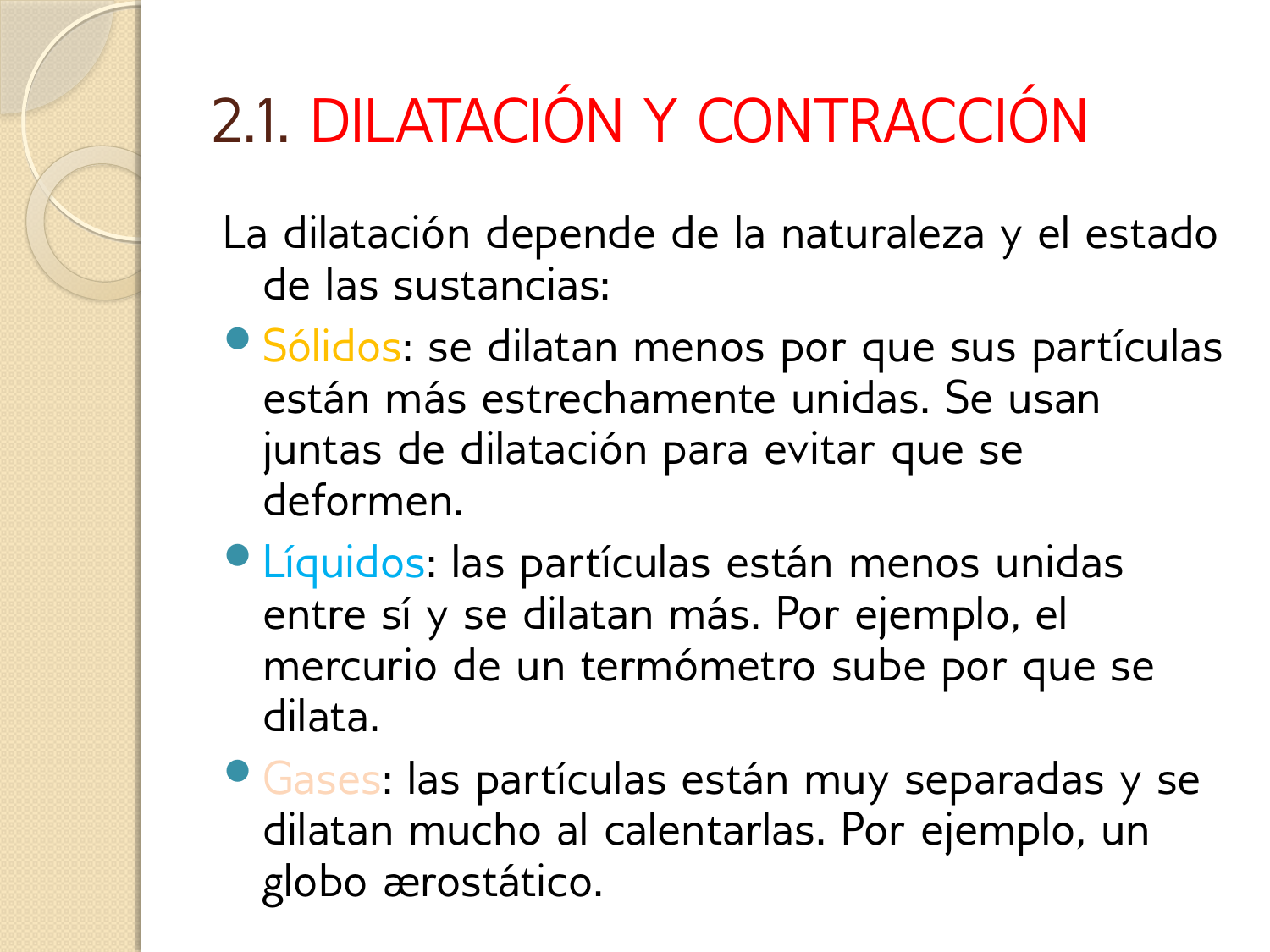

# 2.1. DILATACIÓN Y CONTRACCIÓN
La dilatación depende de la naturaleza y el estado de las sustancias:
Sólidos: se dilatan menos por que sus partículas están más estrechamente unidas. Se usan juntas de dilatación para evitar que se deformen.
Líquidos: las partículas están menos unidas entre sí y se dilatan más. Por ejemplo, el mercurio de un termómetro sube por que se dilata.
Gases: las partículas están muy separadas y se dilatan mucho al calentarlas. Por ejemplo, un globo aerostático.